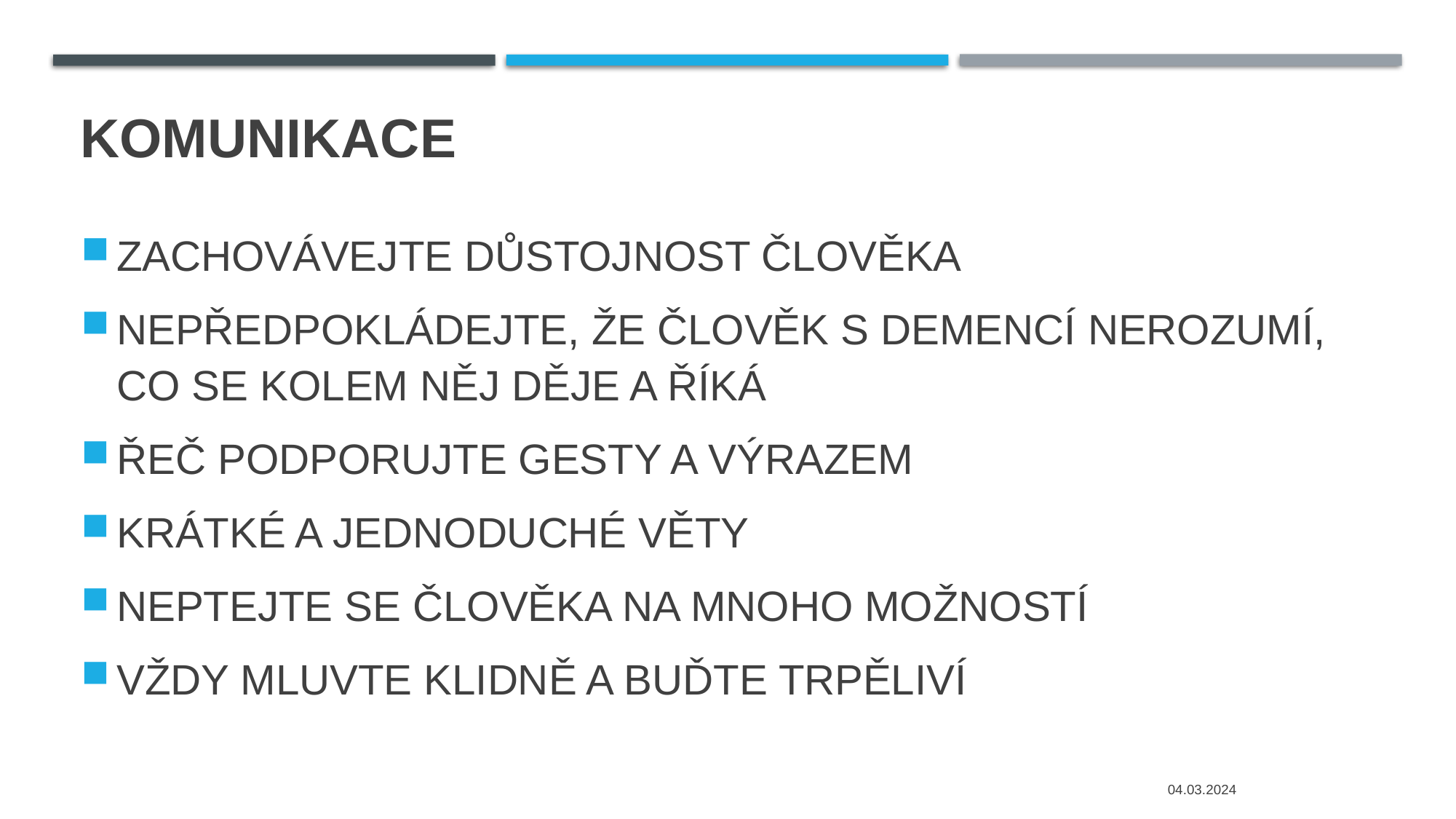

# KOMUNIKACE
ZACHOVÁVEJTE DŮSTOJNOST ČLOVĚKA
NEPŘEDPOKLÁDEJTE, ŽE ČLOVĚK S DEMENCÍ NEROZUMÍ, CO SE KOLEM NĚJ DĚJE A ŘÍKÁ
ŘEČ PODPORUJTE GESTY A VÝRAZEM
KRÁTKÉ A JEDNODUCHÉ VĚTY
NEPTEJTE SE ČLOVĚKA NA MNOHO MOŽNOSTÍ
VŽDY MLUVTE KLIDNĚ A BUĎTE TRPĚLIVÍ

04.03.2024